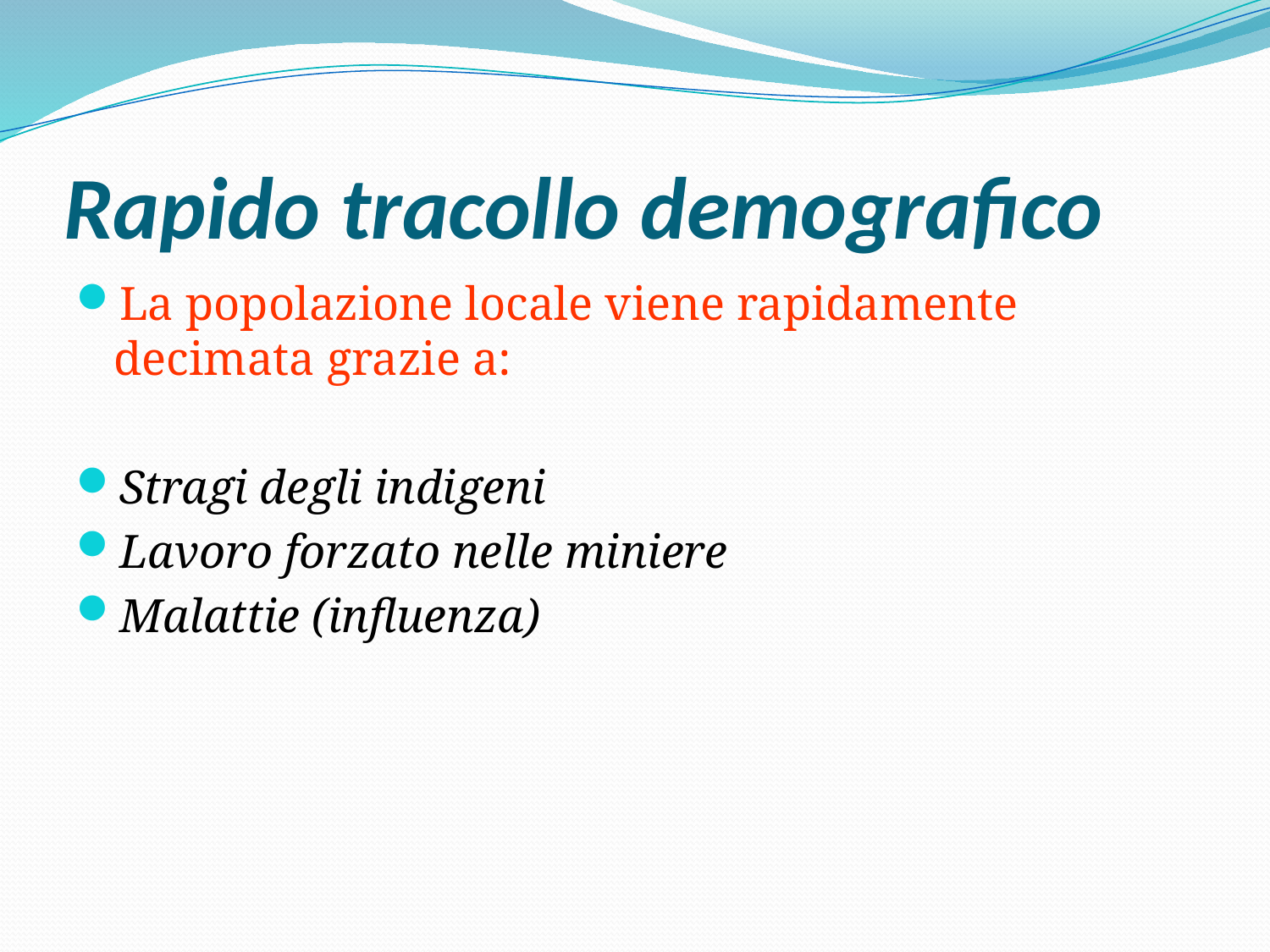

# Rapido tracollo demografico
La popolazione locale viene rapidamente decimata grazie a:

Stragi degli indigeni
Lavoro forzato nelle miniere
Malattie (influenza)